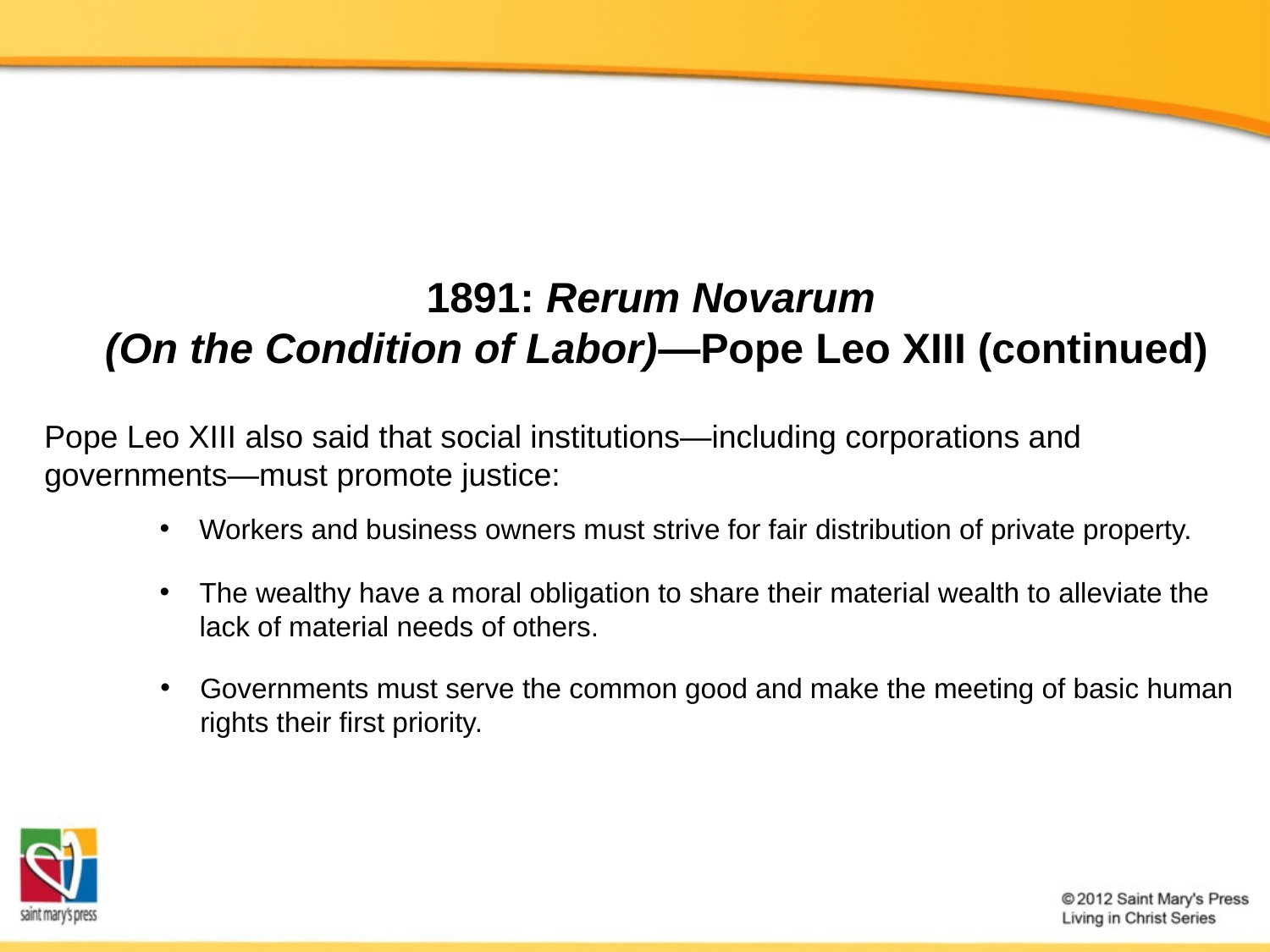

1891: Rerum Novarum
 (On the Condition of Labor)—Pope Leo XIII (continued)
Pope Leo XIII also said that social institutions—including corporations and governments—must promote justice:
Workers and business owners must strive for fair distribution of private property.
The wealthy have a moral obligation to share their material wealth to alleviate the lack of material needs of others.
Governments must serve the common good and make the meeting of basic human rights their first priority.